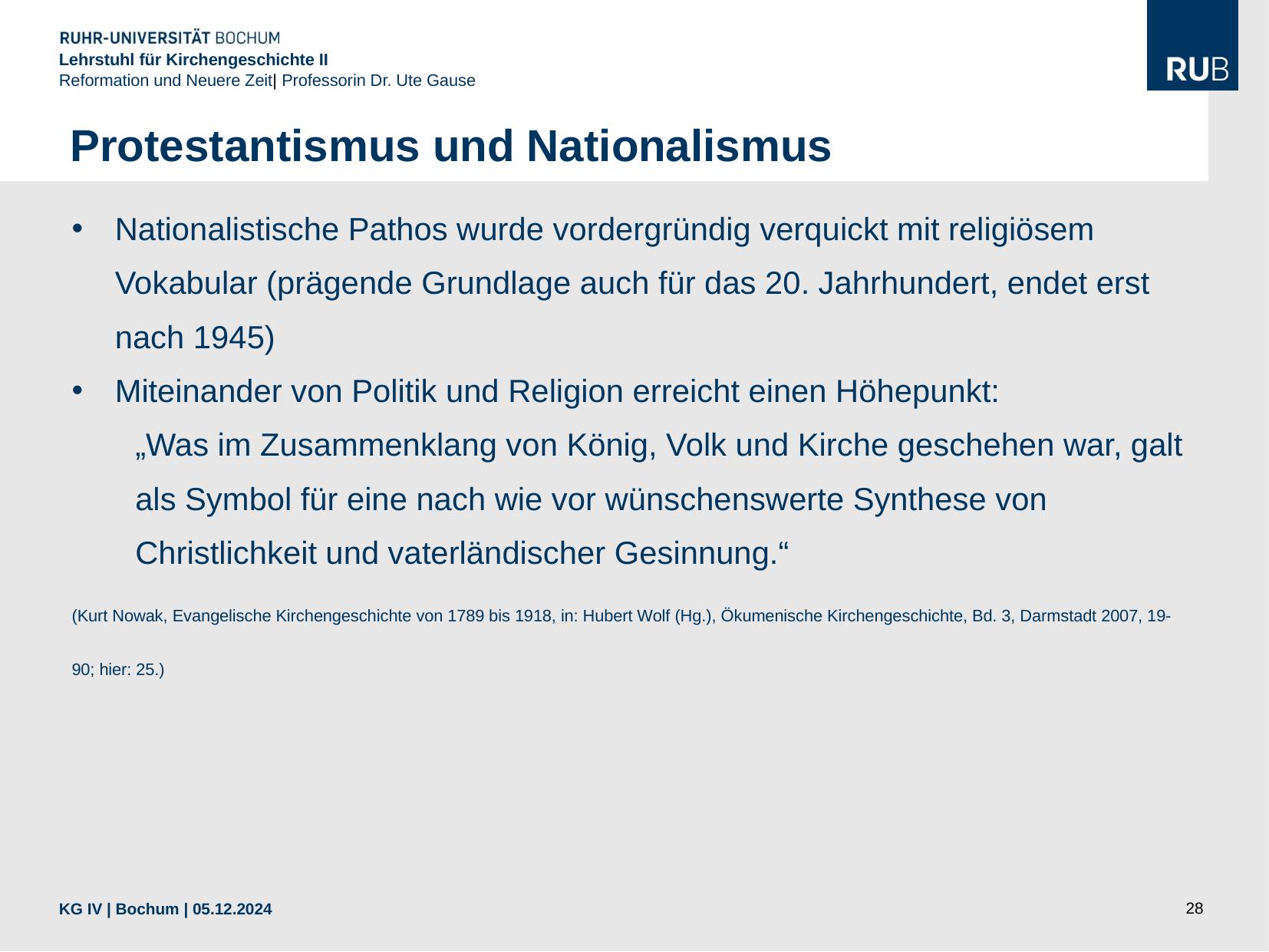

Lehrstuhl für Kirchengeschichte II
Reformation und Neuere Zeit| Professorin Dr. Ute Gause
Protestantismus und Nationalismus
Nationalistische Pathos wurde vordergründig verquickt mit religiösem Vokabular (prägende Grundlage auch für das 20. Jahrhundert, endet erst nach 1945)
Miteinander von Politik und Religion erreicht einen Höhepunkt:
„Was im Zusammenklang von König, Volk und Kirche geschehen war, galt als Symbol für eine nach wie vor wünschenswerte Synthese von Christlichkeit und vaterländischer Gesinnung.“
(Kurt Nowak, Evangelische Kirchengeschichte von 1789 bis 1918, in: Hubert Wolf (Hg.), Ökumenische Kirchengeschichte, Bd. 3, Darmstadt 2007, 19-90; hier: 25.)

KG IV | Bochum | 05.12.2024